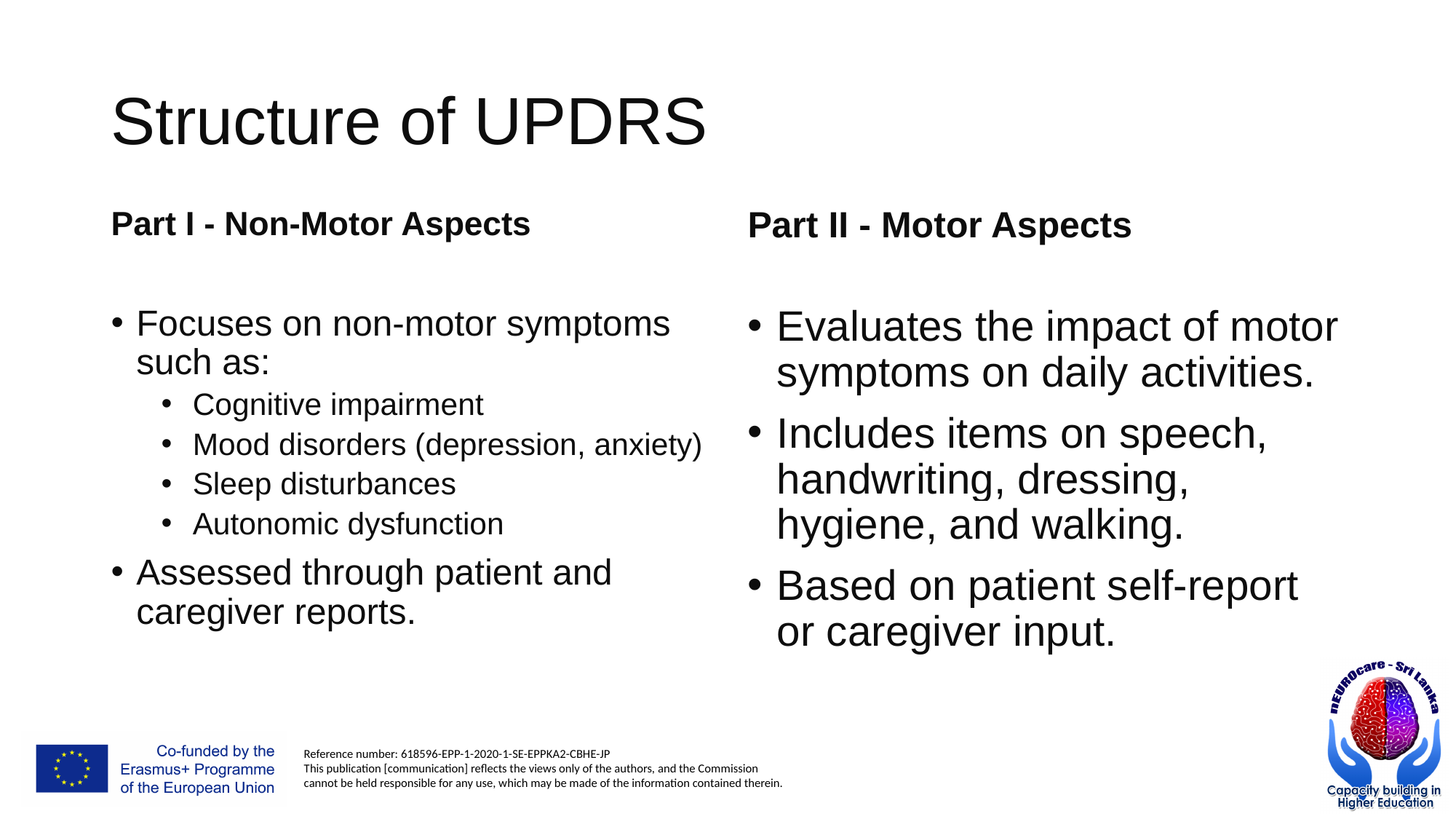

# Structure of UPDRS
Part I - Non-Motor Aspects
Part II - Motor Aspects

Focuses on non-motor symptoms such as:
Cognitive impairment
Mood disorders (depression, anxiety)
Sleep disturbances
Autonomic dysfunction
Assessed through patient and caregiver reports.

Evaluates the impact of motor symptoms on daily activities.
Includes items on speech, handwriting, dressing, hygiene, and walking.
Based on patient self-report or caregiver input.